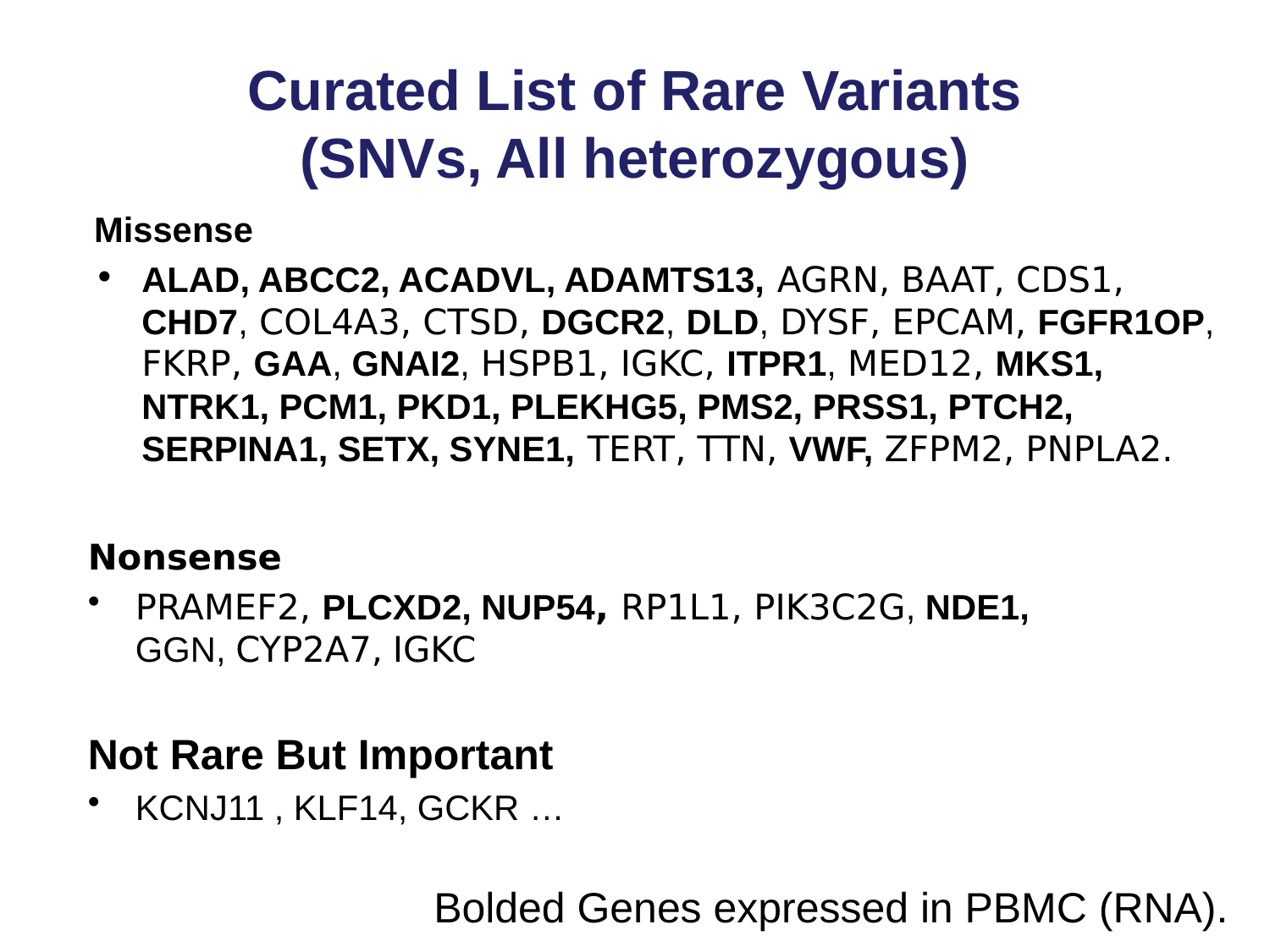

# Curated List of Rare Variants (SNVs, All heterozygous)
Missense
ALAD, ABCC2, ACADVL, ADAMTS13, AGRN, BAAT, CDS1, CHD7, COL4A3, CTSD, DGCR2, DLD, DYSF, EPCAM, FGFR1OP, FKRP, GAA, GNAI2, HSPB1, IGKC, ITPR1, MED12, MKS1, NTRK1, PCM1, PKD1, PLEKHG5, PMS2, PRSS1, PTCH2, SERPINA1, SETX, SYNE1, TERT, TTN, VWF, ZFPM2, PNPLA2.

Nonsense
PRAMEF2, PLCXD2, NUP54, RP1L1, PIK3C2G, NDE1, GGN, CYP2A7, IGKC

Not Rare But Important
KCNJ11 , KLF14, GCKR …
Bolded Genes expressed in PBMC (RNA).